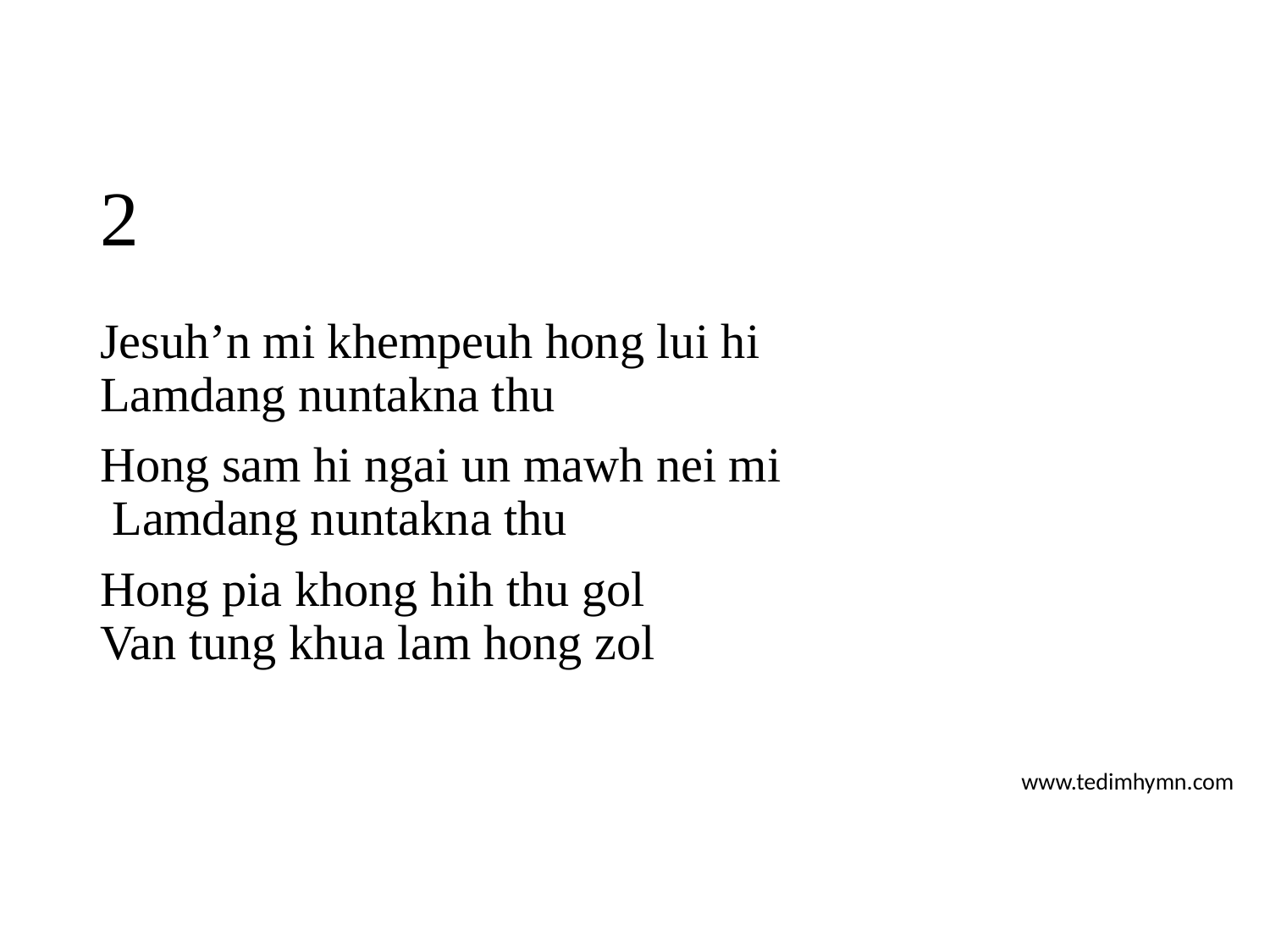

# 2
Jesuh’n mi khempeuh hong lui hi
Lamdang nuntakna thu
Hong sam hi ngai un mawh nei mi
 Lamdang nuntakna thu
Hong pia khong hih thu gol
Van tung khua lam hong zol
www.tedimhymn.com